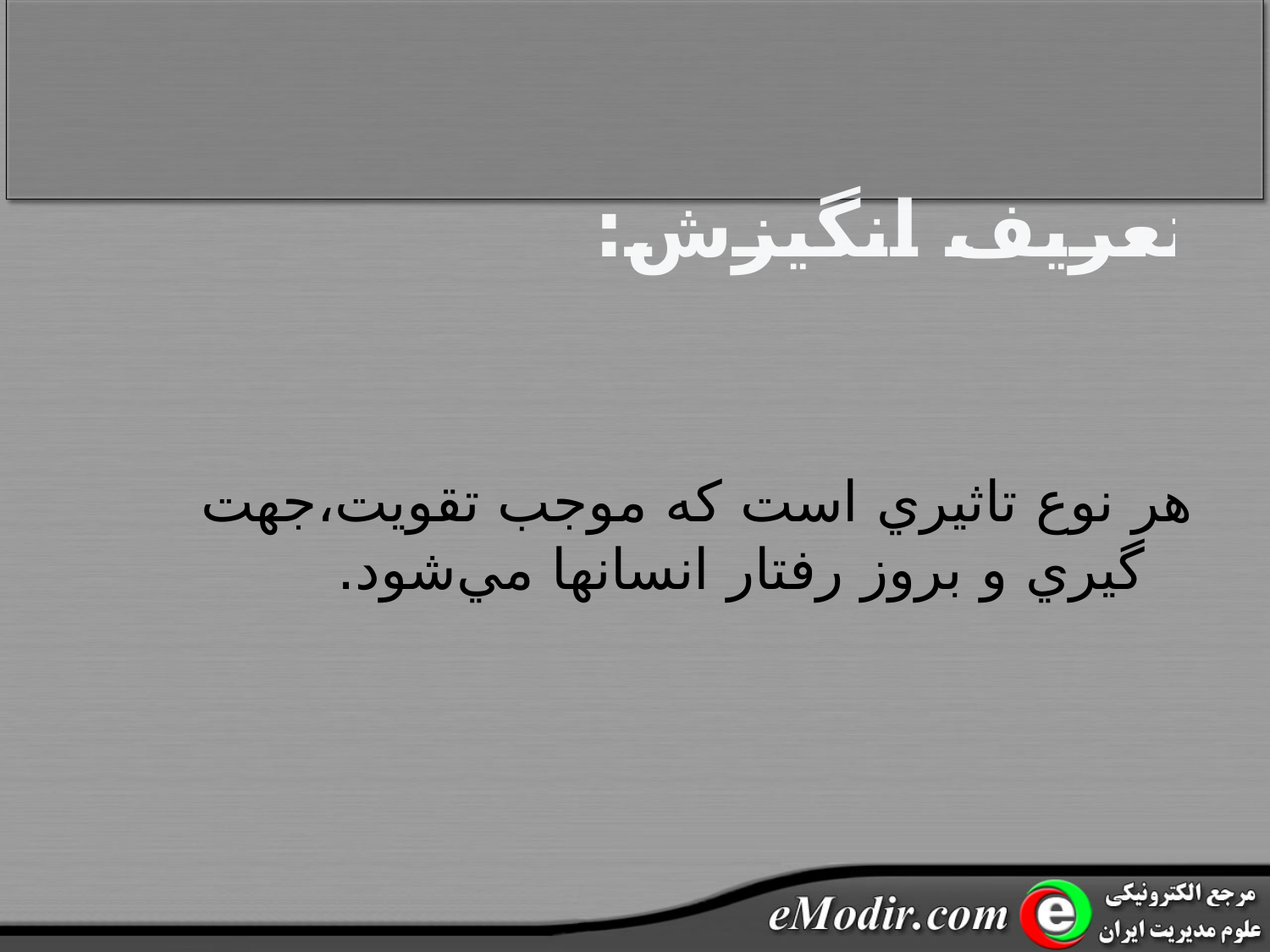

# تعريف انگيزش:
هر نوع تاثيري است که موجب تقويت،جهت گيري و بروز رفتار انسانها مي‌شود.